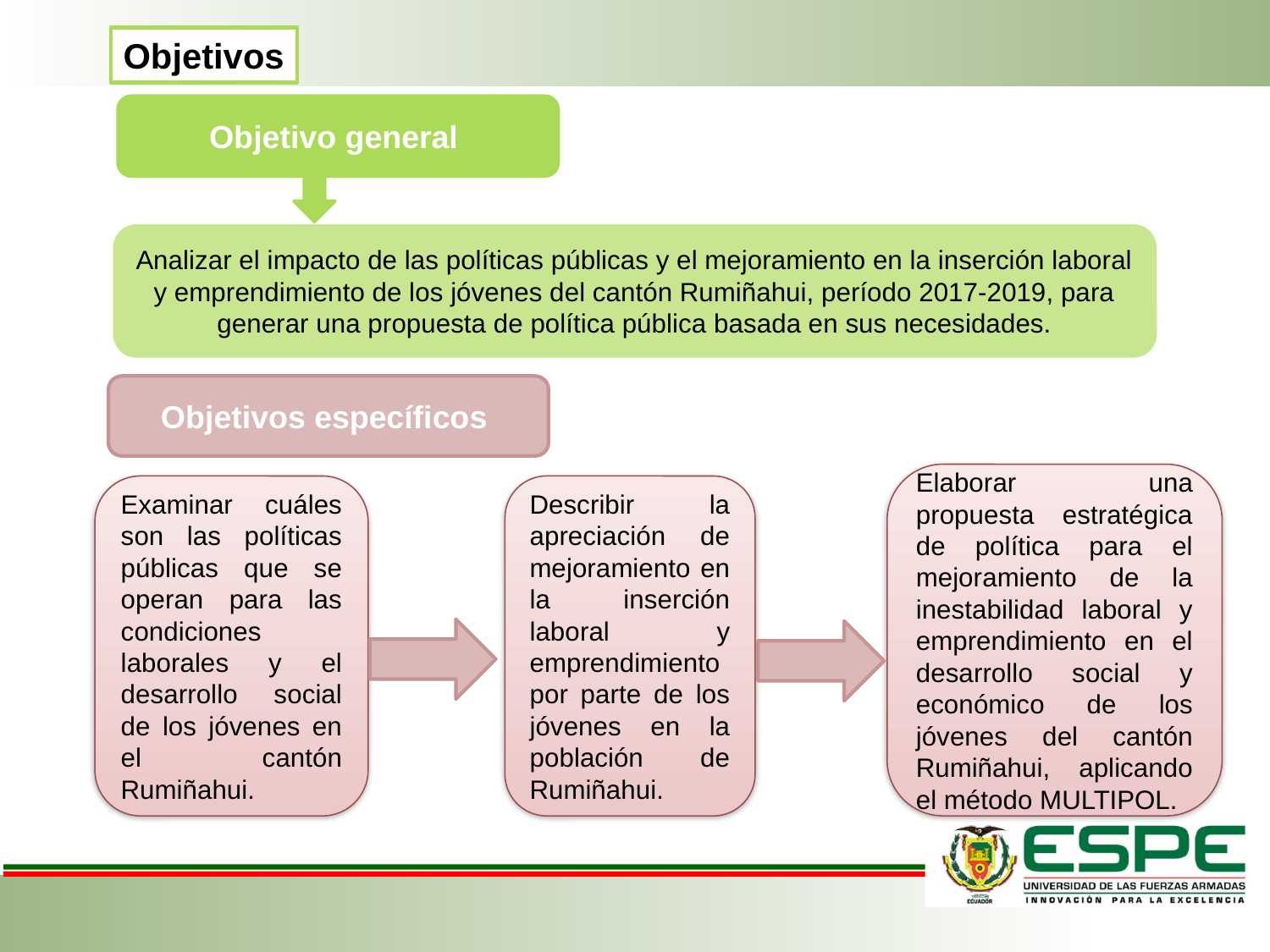

Objetivos
Objetivo general

Analizar el impacto de las políticas públicas y el mejoramiento en la inserción laboral y emprendimiento de los jóvenes del cantón Rumiñahui, período 2017-2019, para generar una propuesta de política pública basada en sus necesidades.
Objetivos específicos
Elaborar una propuesta estratégica de política para el mejoramiento de la inestabilidad laboral y emprendimiento en el desarrollo social y económico de los jóvenes del cantón Rumiñahui, aplicando el método MULTIPOL.
Examinar cuáles son las políticas públicas que se operan para las condiciones laborales y el desarrollo social de los jóvenes en el cantón Rumiñahui.
Describir la apreciación de mejoramiento en la inserción laboral y emprendimiento por parte de los jóvenes en la población de Rumiñahui.